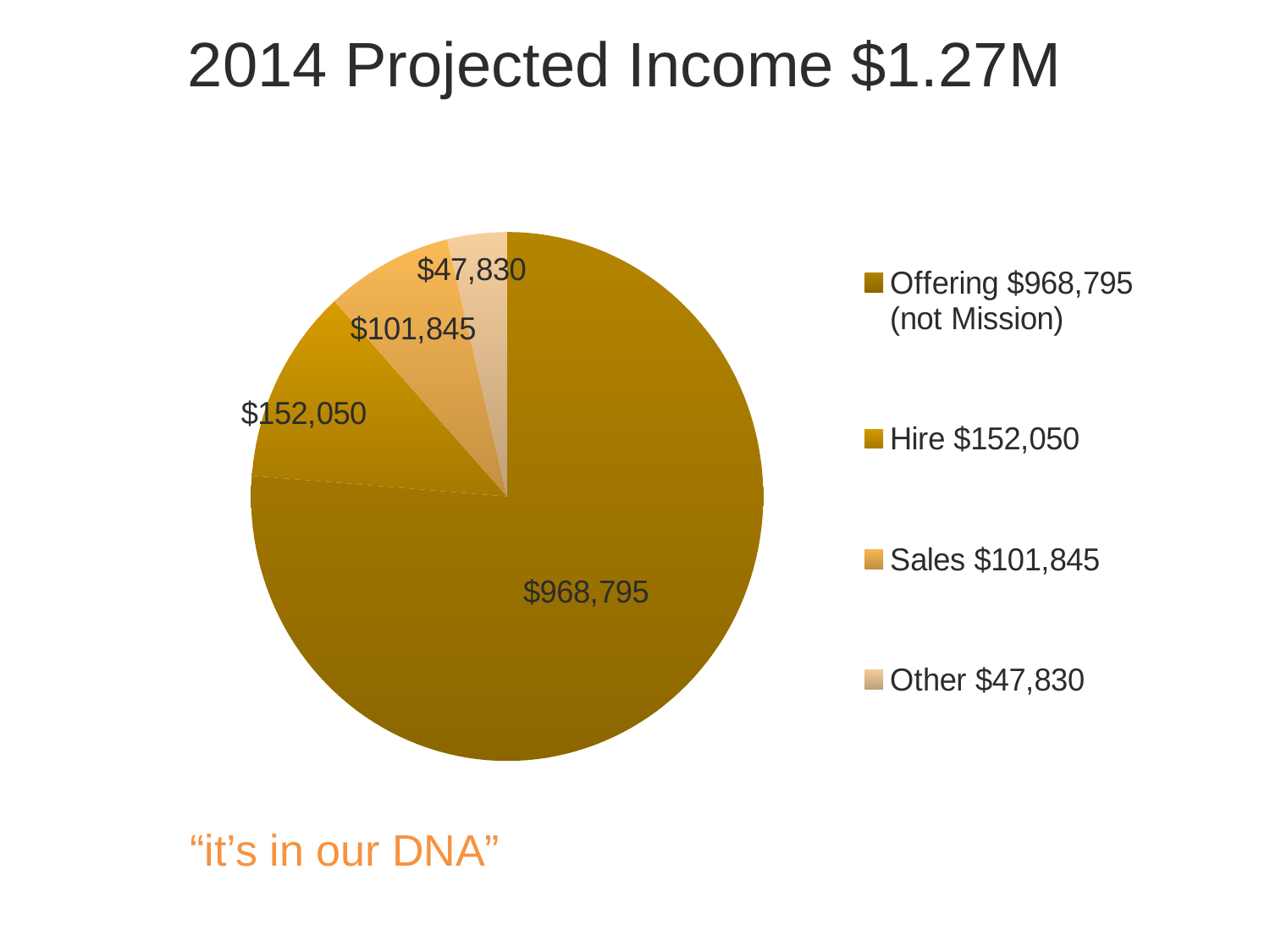

# 2014 Projected Income $1.27M

### Chart

| Category |  |
|---|---|
| Offering $968,795 (not Mission) | 968795.0 |
| Hire $152,050 | 152050.0 |
| Sales $101,845 | 101845.0 |
| Other $47,830 | 47830.0 |